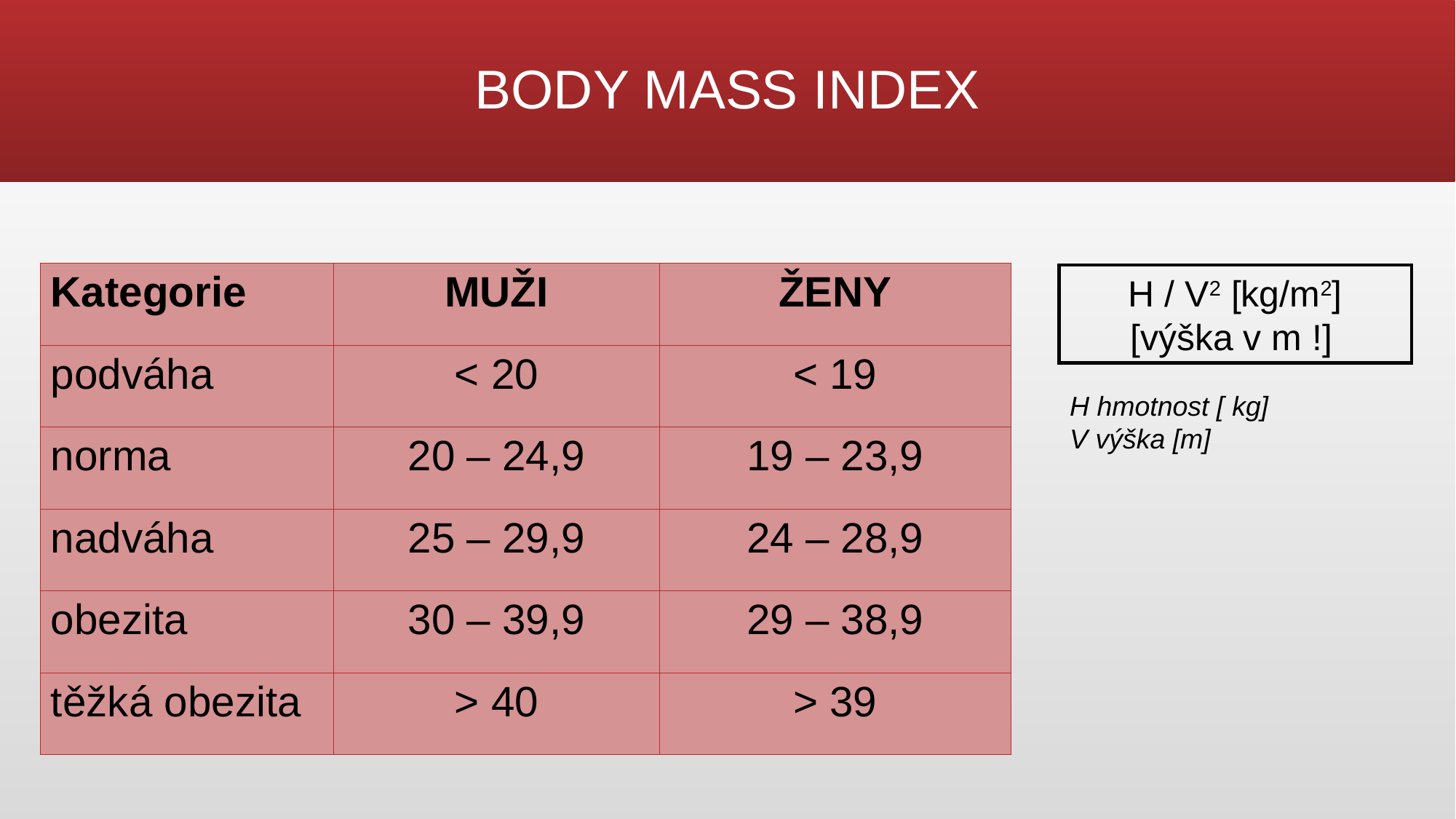

# BODY MASS INDEX
| Kategorie | MUŽI | ŽENY |
| --- | --- | --- |
| podváha | < 20 | < 19 |
| norma | 20 – 24,9 | 19 – 23,9 |
| nadváha | 25 – 29,9 | 24 – 28,9 |
| obezita | 30 – 39,9 | 29 – 38,9 |
| těžká obezita | > 40 | > 39 |
H / V2 [kg/m2]
[výška v m !]
H hmotnost [ kg]
V výška [m]